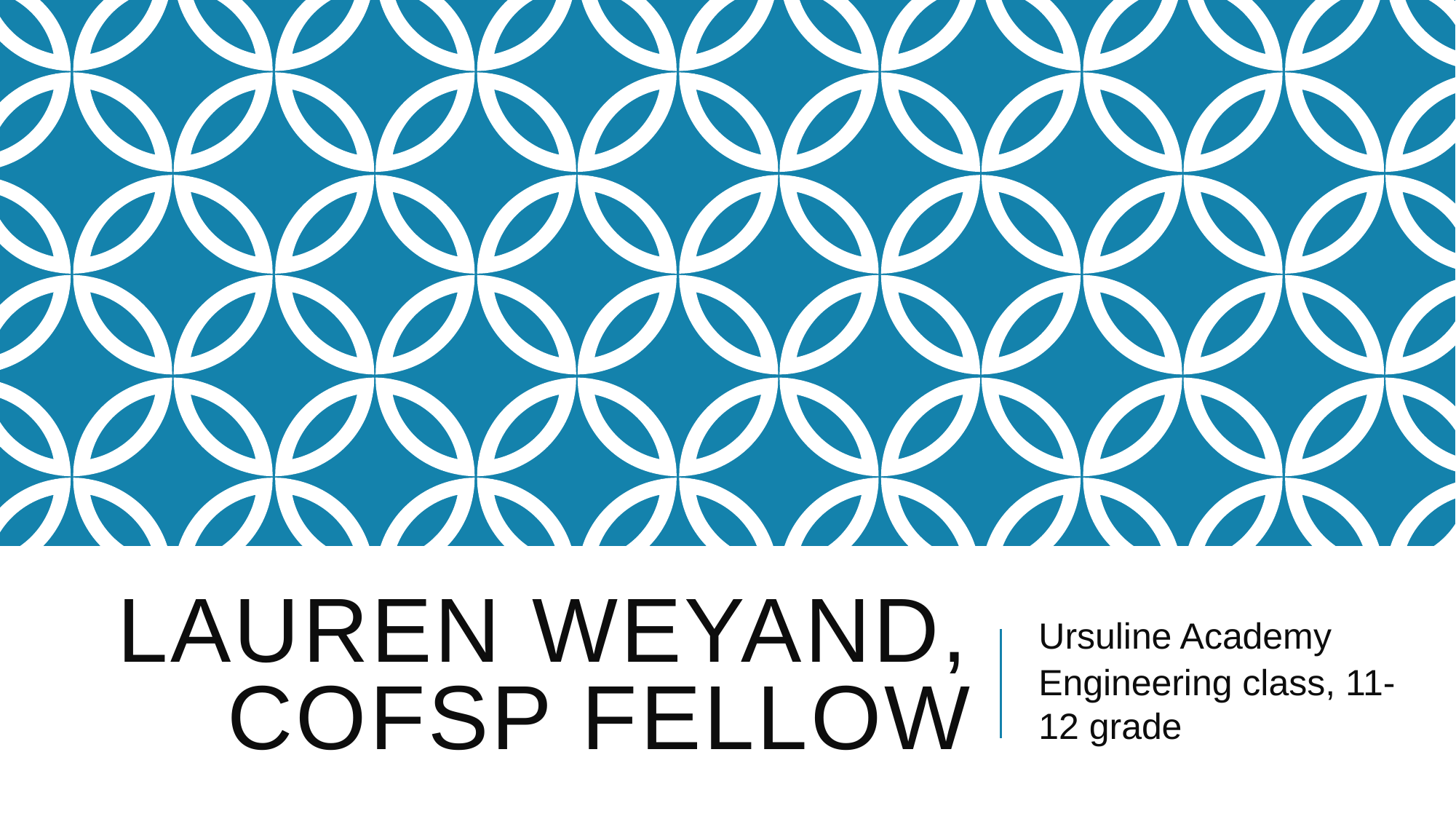

# Lauren Weyand, cofsp fellow
Ursuline Academy
Engineering class, 11-12 grade